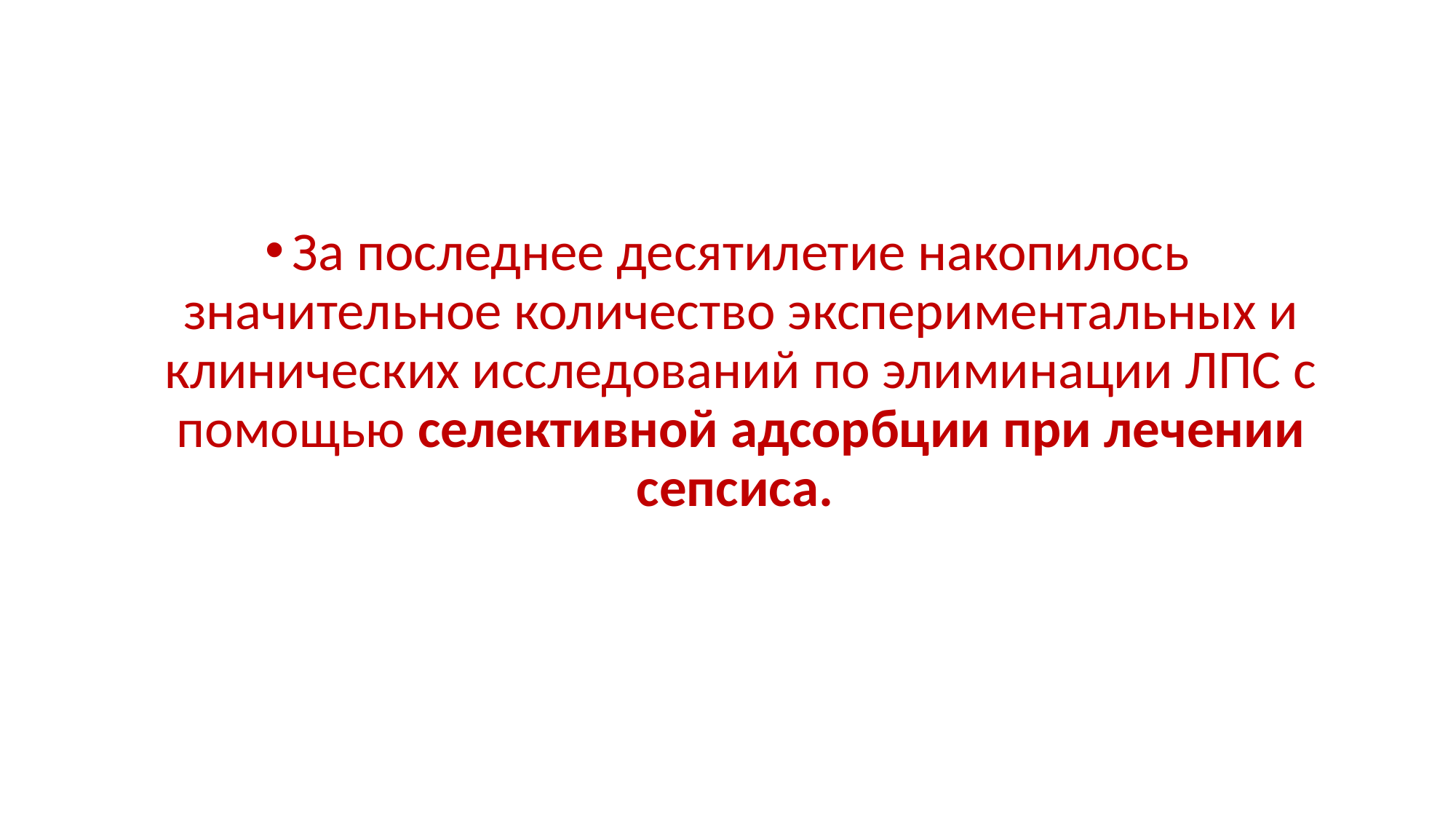

#
За последнее десятилетие накопилось значительное количество экспериментальных и клинических исследований по элиминации ЛПС с помощью селективной адсорбции при лечении сепсиса.